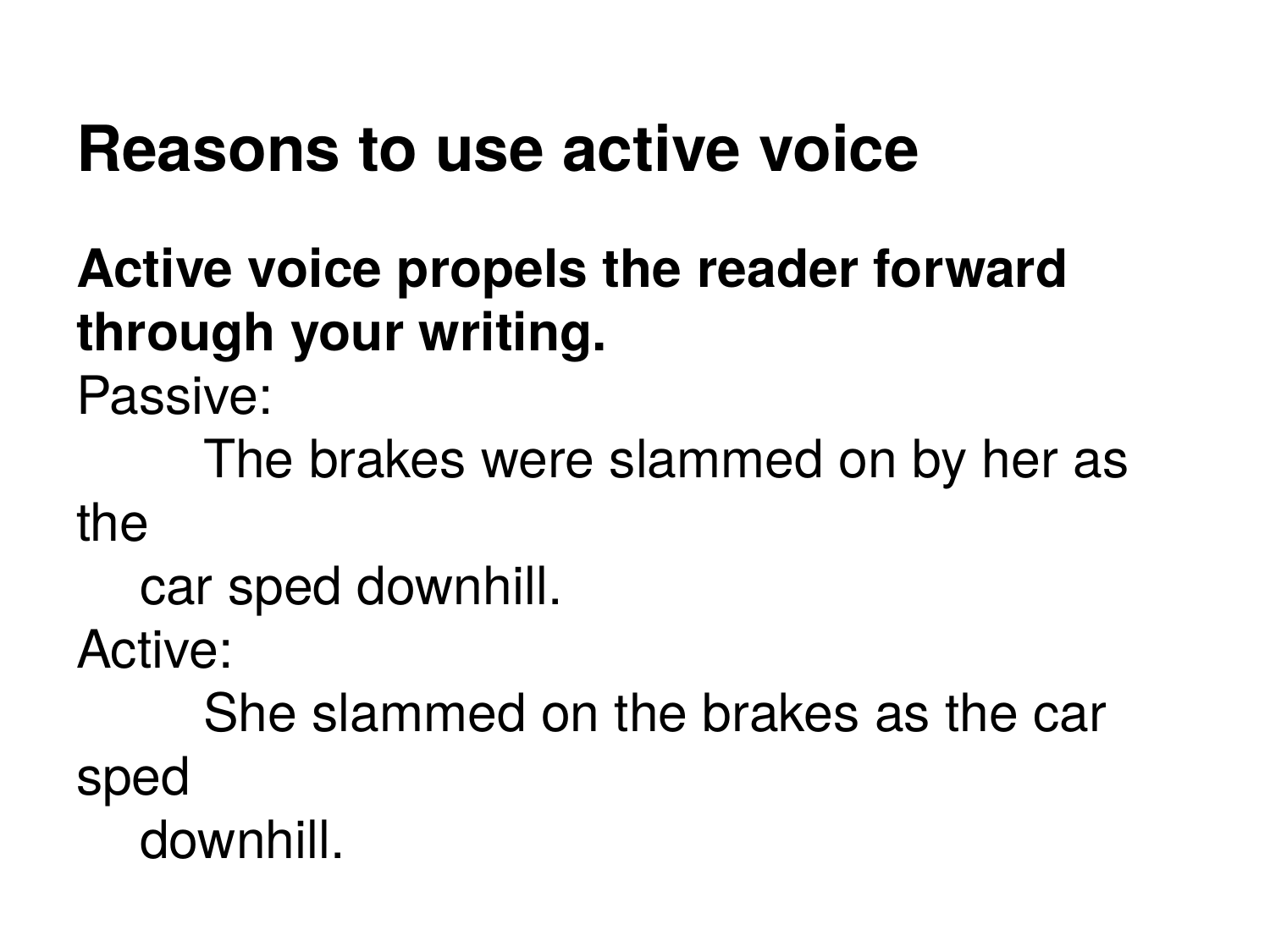

# Reasons to use active voice
Active voice propels the reader forward through your writing.
Passive:
	The brakes were slammed on by her as the
car sped downhill.
Active:
	She slammed on the brakes as the car sped
downhill.